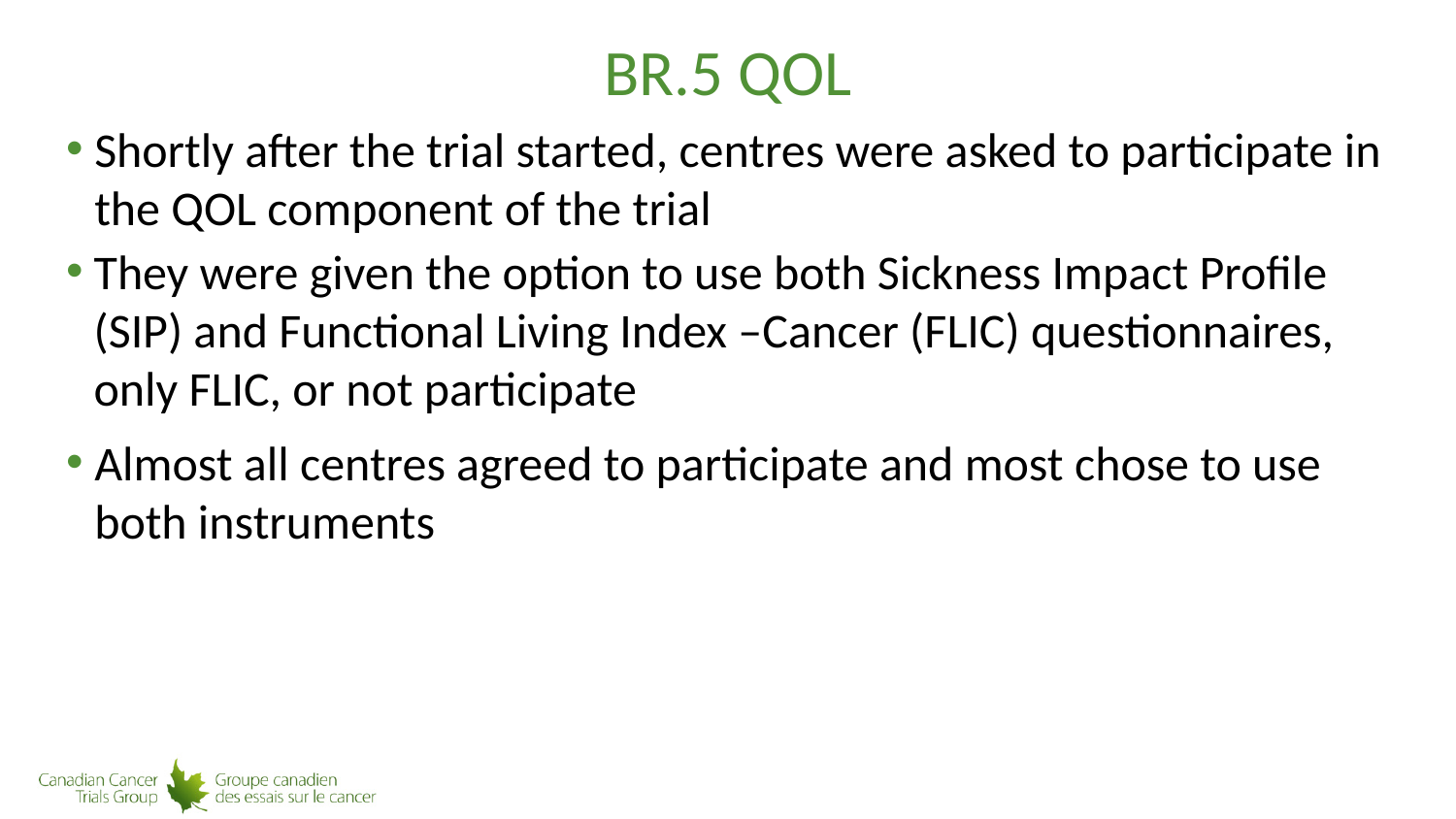

# BR.5 QOL
Shortly after the trial started, centres were asked to participate in the QOL component of the trial
They were given the option to use both Sickness Impact Profile (SIP) and Functional Living Index –Cancer (FLIC) questionnaires, only FLIC, or not participate
Almost all centres agreed to participate and most chose to use both instruments